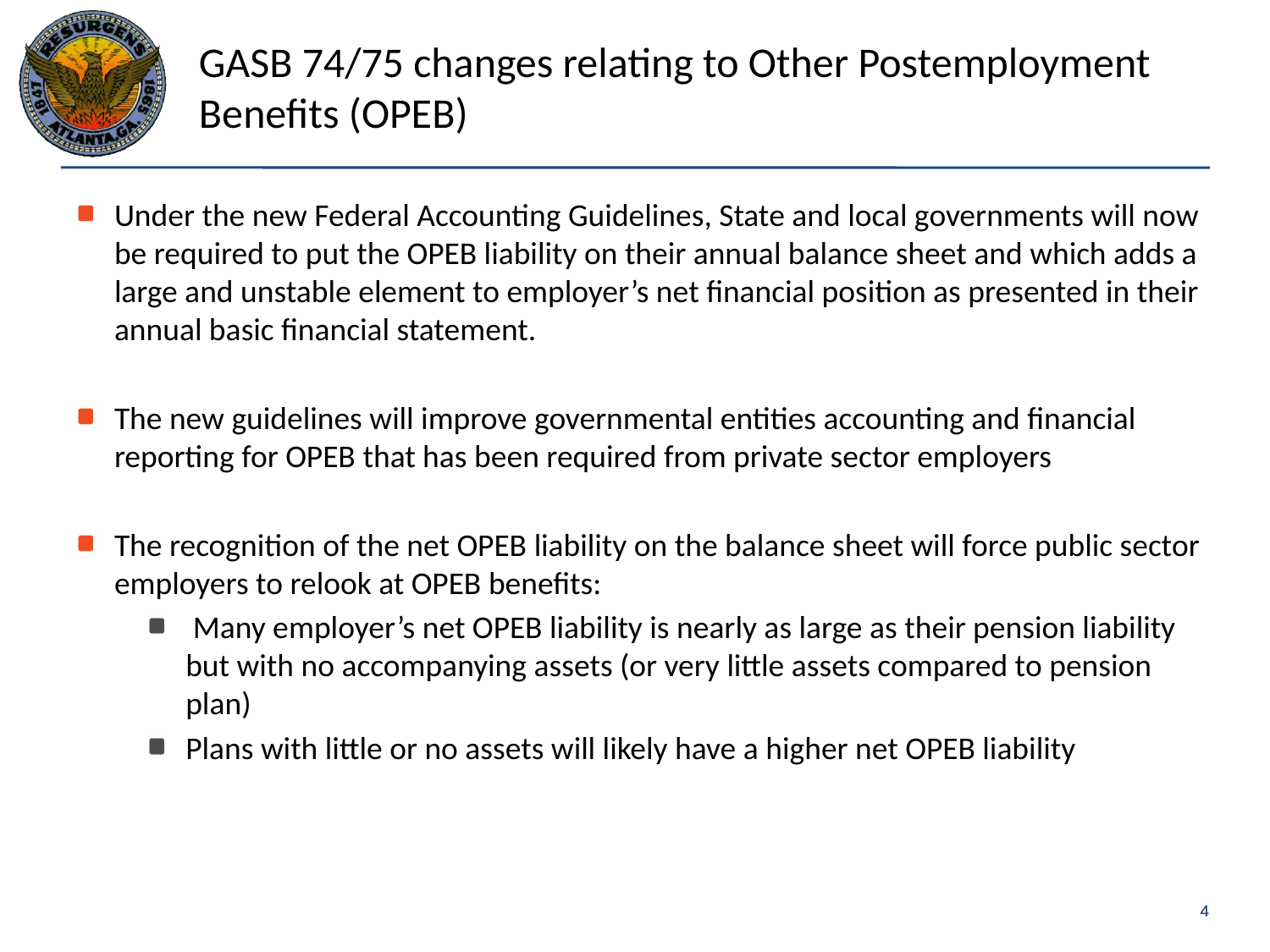

# GASB 74/75 changes relating to Other Postemployment Benefits (OPEB)
Under the new Federal Accounting Guidelines, State and local governments will now be required to put the OPEB liability on their annual balance sheet and which adds a large and unstable element to employer’s net financial position as presented in their annual basic financial statement.

The new guidelines will improve governmental entities accounting and financial reporting for OPEB that has been required from private sector employers

The recognition of the net OPEB liability on the balance sheet will force public sector employers to relook at OPEB benefits:
 Many employer’s net OPEB liability is nearly as large as their pension liability but with no accompanying assets (or very little assets compared to pension plan)
Plans with little or no assets will likely have a higher net OPEB liability